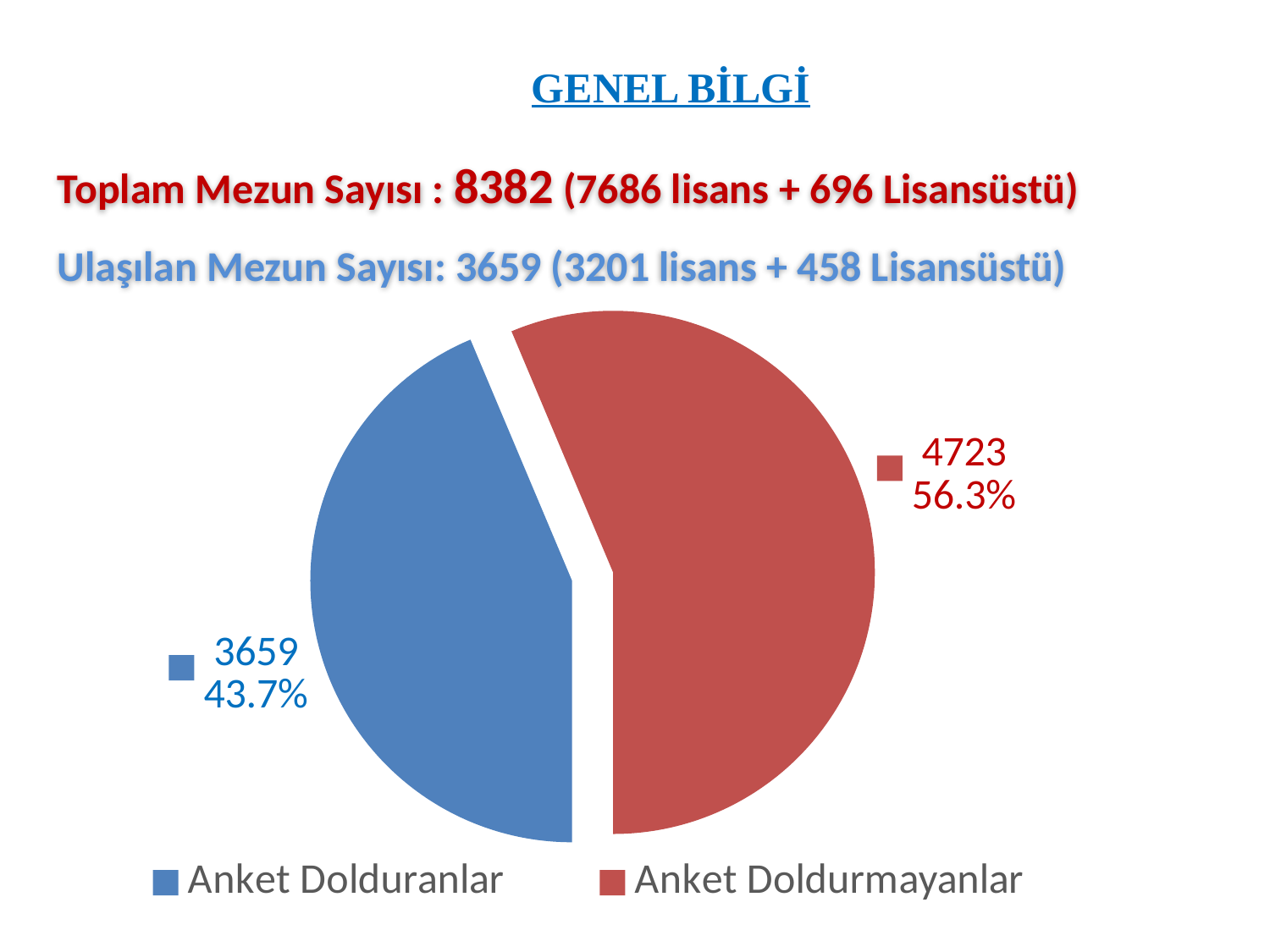

GENEL BİLGİ
Toplam Mezun Sayısı : 8382 (7686 lisans + 696 Lisansüstü)
Ulaşılan Mezun Sayısı: 3659 (3201 lisans + 458 Lisansüstü)

### Chart

| Category | Sütun1 |
|---|---|
| Anket Dolduranlar | 3659.0 |
| Anket Doldurmayanlar | 4723.0 |